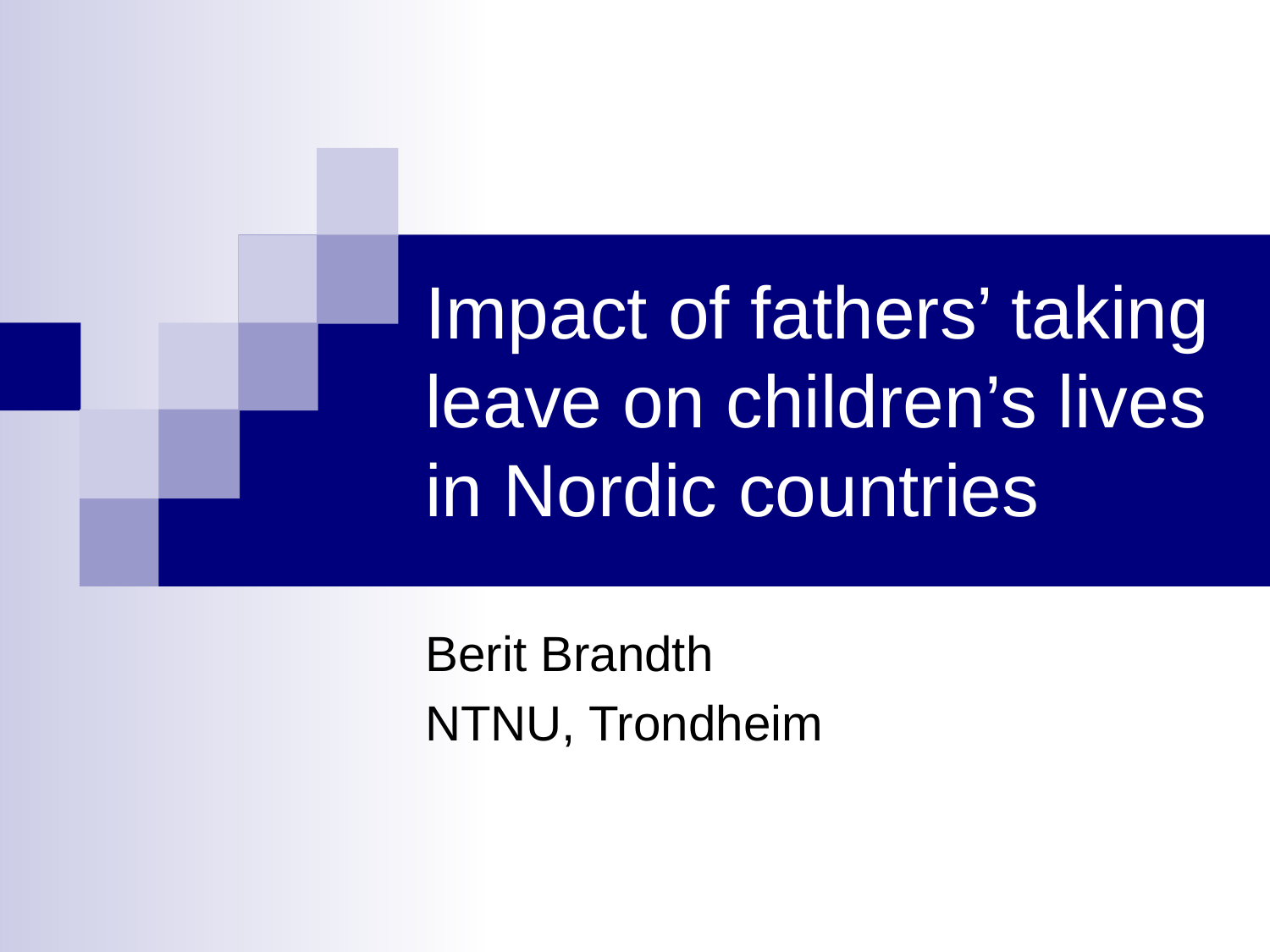

# Impact of fathers’ taking leave on children’s lives in Nordic countries
Berit Brandth
NTNU, Trondheim